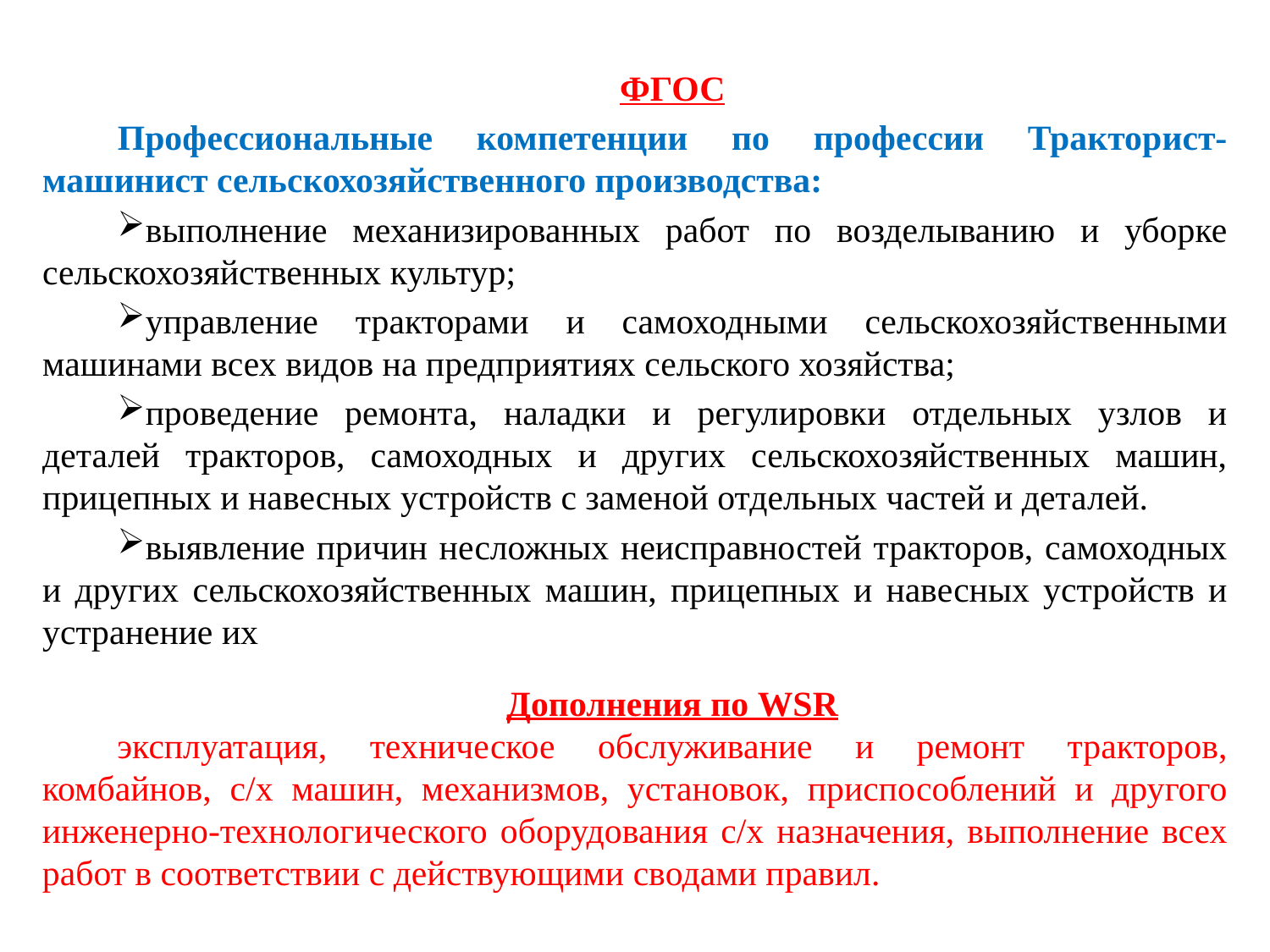

ФГОС
Профессиональные компетенции по профессии Тракторист-машинист сельскохозяйственного производства:
выполнение механизированных работ по возделыванию и уборке сельскохозяйственных культур;
управление тракторами и самоходными сельскохозяйственными машинами всех видов на предприятиях сельского хозяйства;
проведение ремонта, наладки и регулировки отдельных узлов и деталей тракторов, самоходных и других сельскохозяйственных машин, прицепных и навесных устройств с заменой отдельных частей и деталей.
выявление причин несложных неисправностей тракторов, самоходных и других сельскохозяйственных машин, прицепных и навесных устройств и устранение их

Дополнения по WSR
эксплуатация, техническое обслуживание и ремонт тракторов, комбайнов, с/x машин, механизмов, установок, приспособлений и другого инженерно-технологического оборудования с/х назначения, выполнение всех работ в соответствии с действующими сводами правил.